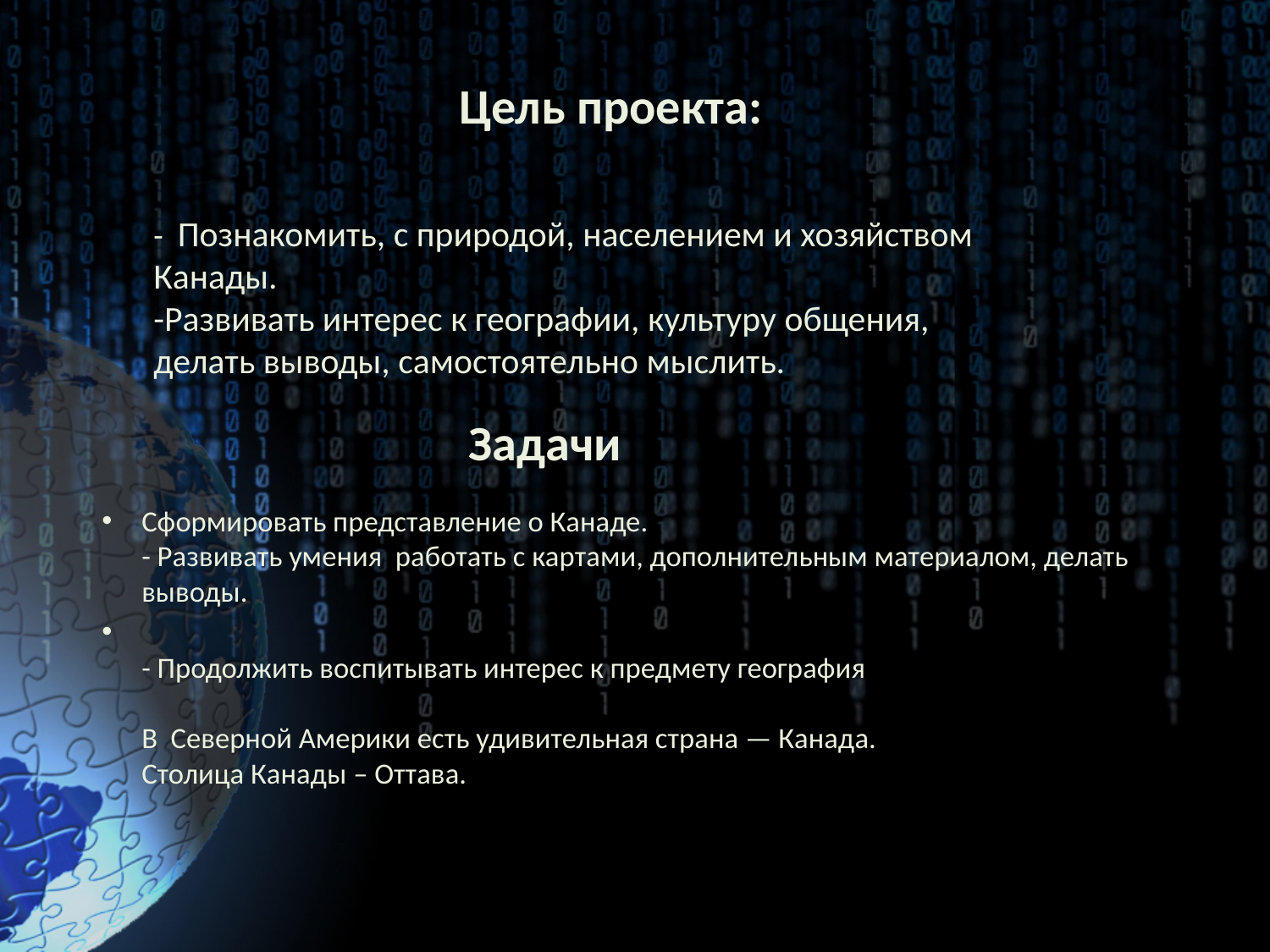

# Цель проекта:
-  Познакомить, с природой, населением и хозяйством Канады.
-Развивать интерес к географии, культуру общения,  делать выводы, самостоятельно мыслить.
Задачи
Сформировать представление о Канаде.
- Развивать умения  работать с картами, дополнительным материалом, делать выводы.
- Продолжить воспитывать интерес к предмету география 
 
В  Северной Америки есть удивительная страна — Канада.
Столица Канады – Оттава.